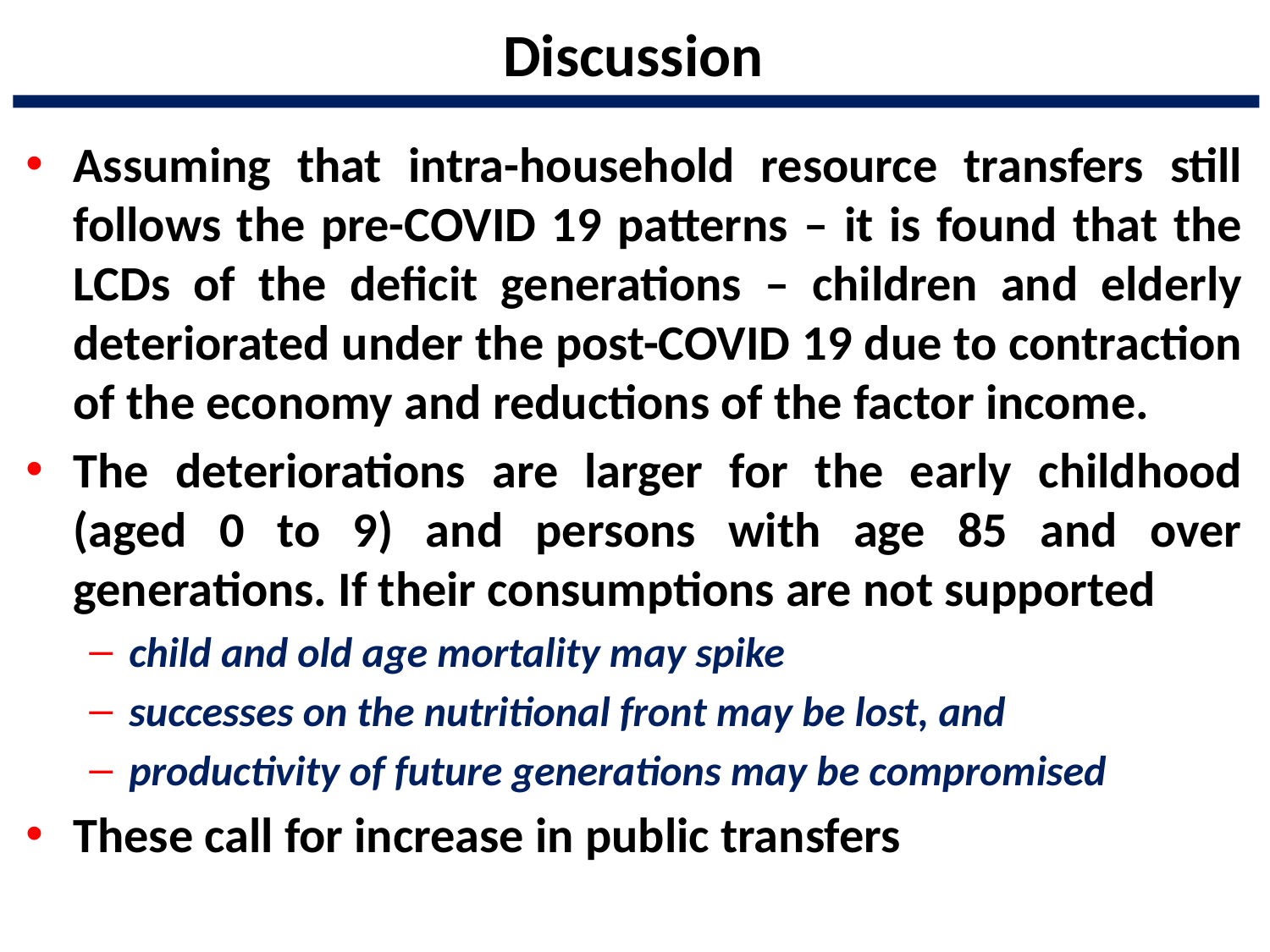

# Discussion

Assuming that intra-household resource transfers still follows the pre-COVID 19 patterns – it is found that the LCDs of the deficit generations – children and elderly deteriorated under the post-COVID 19 due to contraction of the economy and reductions of the factor income.
The deteriorations are larger for the early childhood (aged 0 to 9) and persons with age 85 and over generations. If their consumptions are not supported
child and old age mortality may spike
successes on the nutritional front may be lost, and
productivity of future generations may be compromised
These call for increase in public transfers